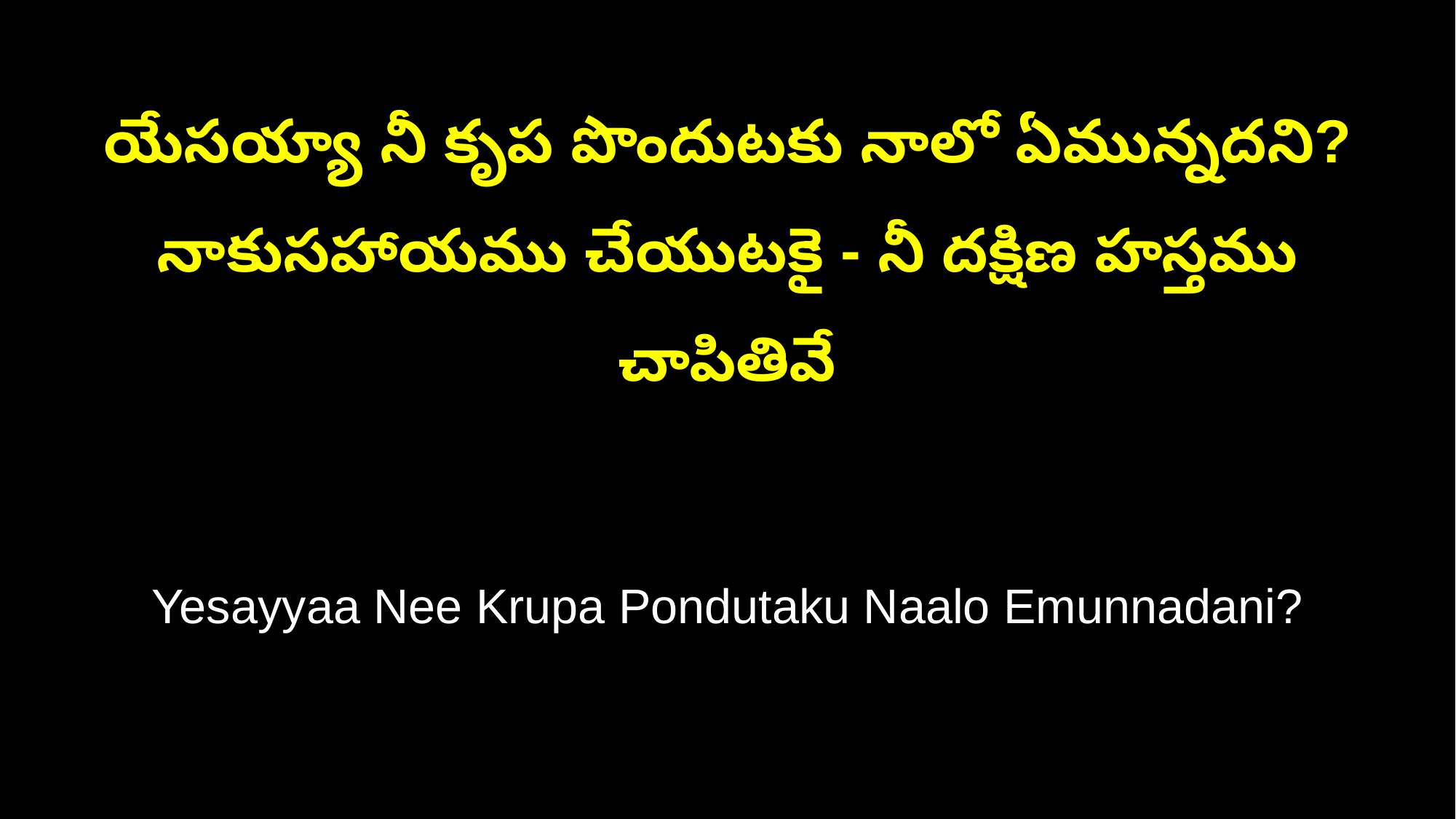

యేసయ్యా నీ కృప పొందుటకు నాలో ఏమున్నదని?
నాకుసహాయము చేయుటకై - నీ దక్షిణ హస్తము చాపితివే
Yesayyaa Nee Krupa Pondutaku Naalo Emunnadani?